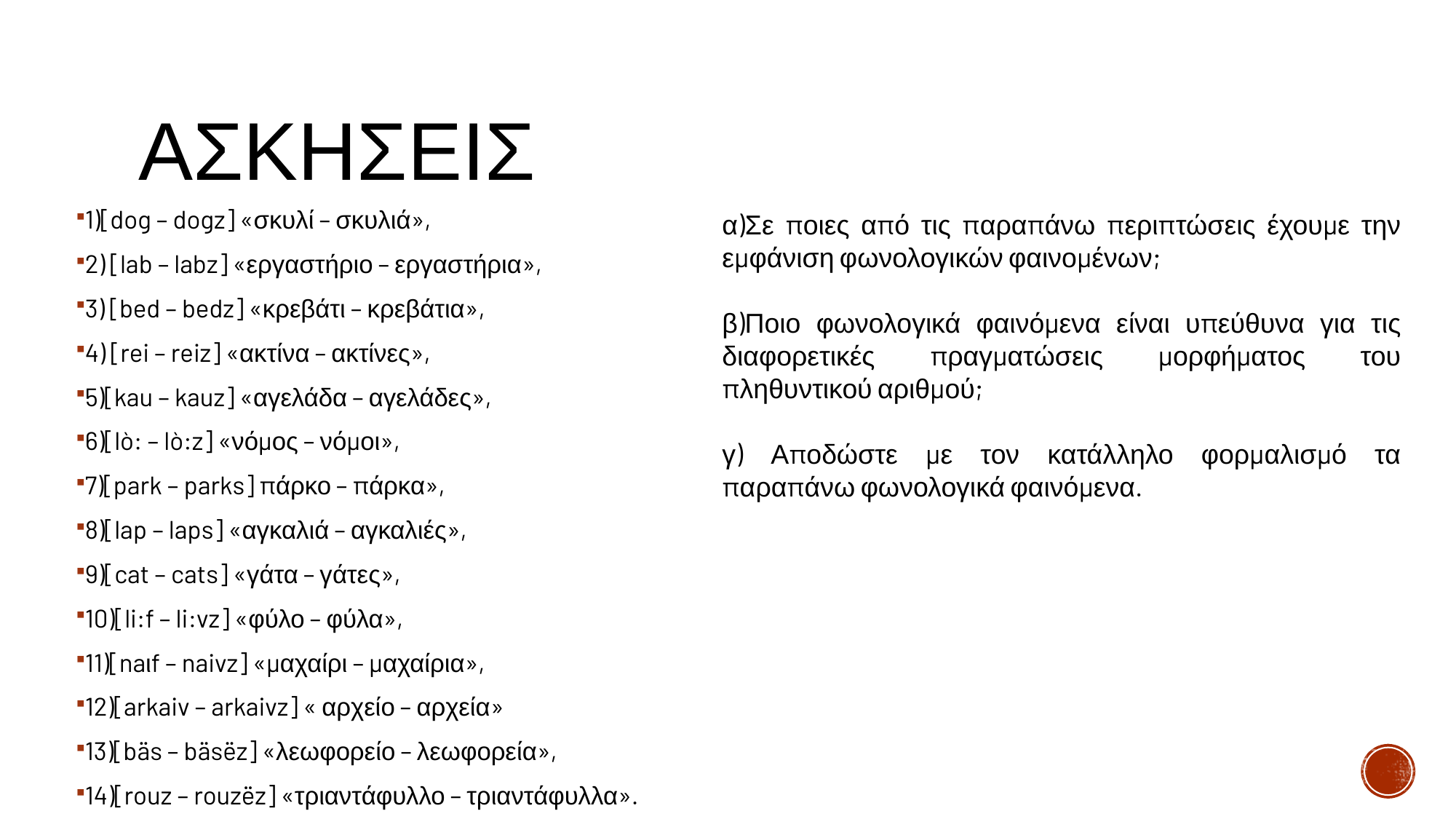

# ασκησεισ
1)[dog – dogz] «σκυλί – σκυλιά»,
2) [lab – labz] «εργαστήριο – εργαστήρια»,
3) [bed – bedz] «κρεβάτι – κρεβάτια»,
4) [rei – reiz] «ακτίνα – ακτίνες»,
5)[kau – kauz] «αγελάδα – αγελάδες»,
6)[lò: – lò:z] «νόµος – νόµοι»,
7)[park – parks] πάρκο – πάρκα»,
8)[lap – laps] «αγκαλιά – αγκαλιές»,
9)[cat – cats] «γάτα – γάτες»,
10)[li:f – li:vz] «φύλο – φύλα»,
11)[naιf – naivz] «µαχαίρι – µαχαίρια»,
12)[arkaiv – arkaivz] « αρχείο – αρχεία»
13)[bäs – bäsëz] «λεωφορείο – λεωφορεία»,
14)[rouz – rouzëz] «τριαντάφυλλο – τριαντάφυλλα».

α)Σε ποιες από τις παραπάνω περιπτώσεις έχουμε την εμφάνιση φωνολογικών φαινομένων;

β)Ποιο φωνολογικά φαινόµενα είναι υπεύθυνα για τις διαφορετικές πραγµατώσεις µορφήµατος του πληθυντικού αριθµού;

γ) Αποδώστε με τον κατάλληλο φορμαλισμό τα παραπάνω φωνολογικά φαινόμενα.